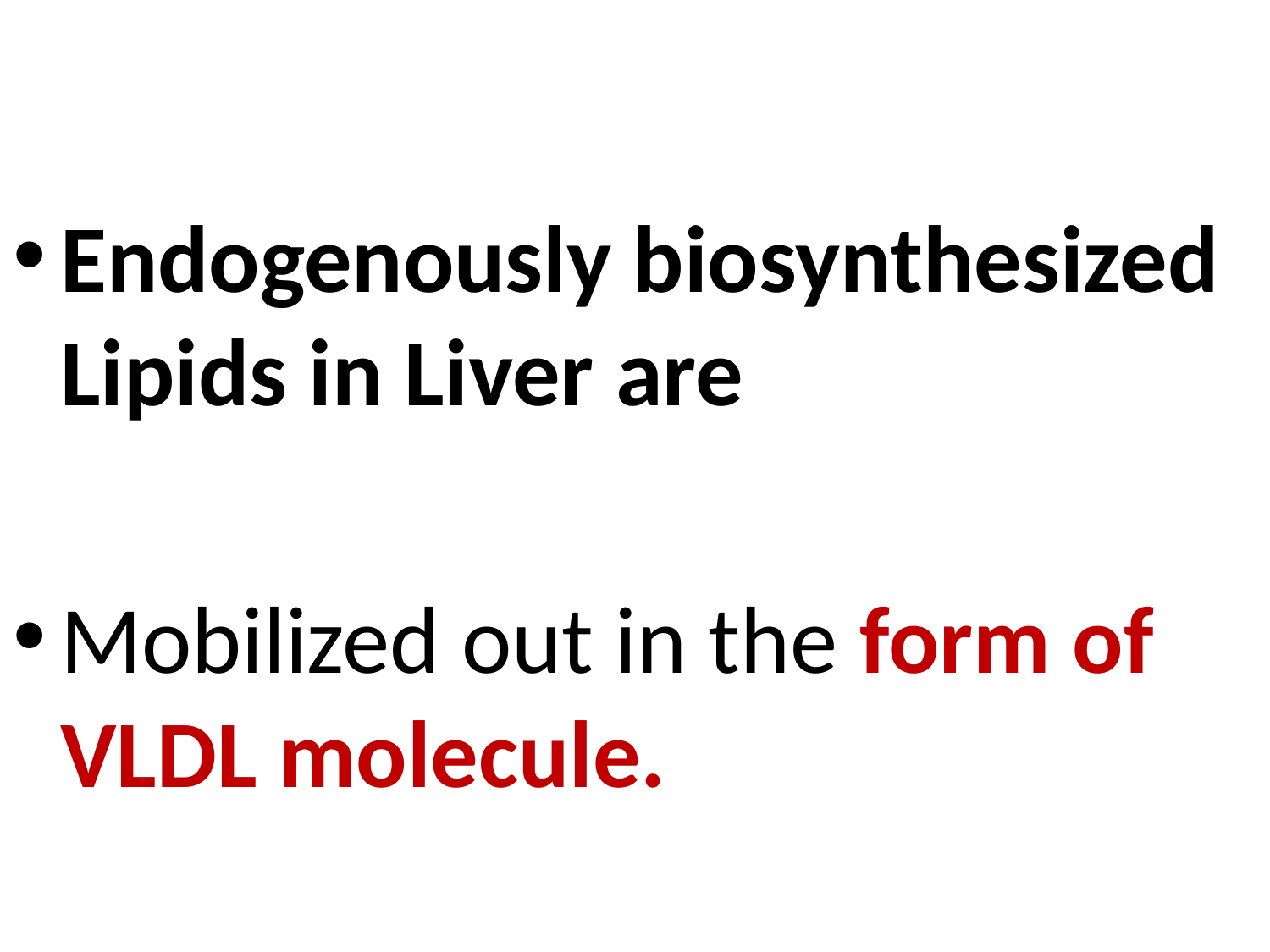

Endogenously biosynthesized Lipids in Liver are

Mobilized out in the form of VLDL molecule.